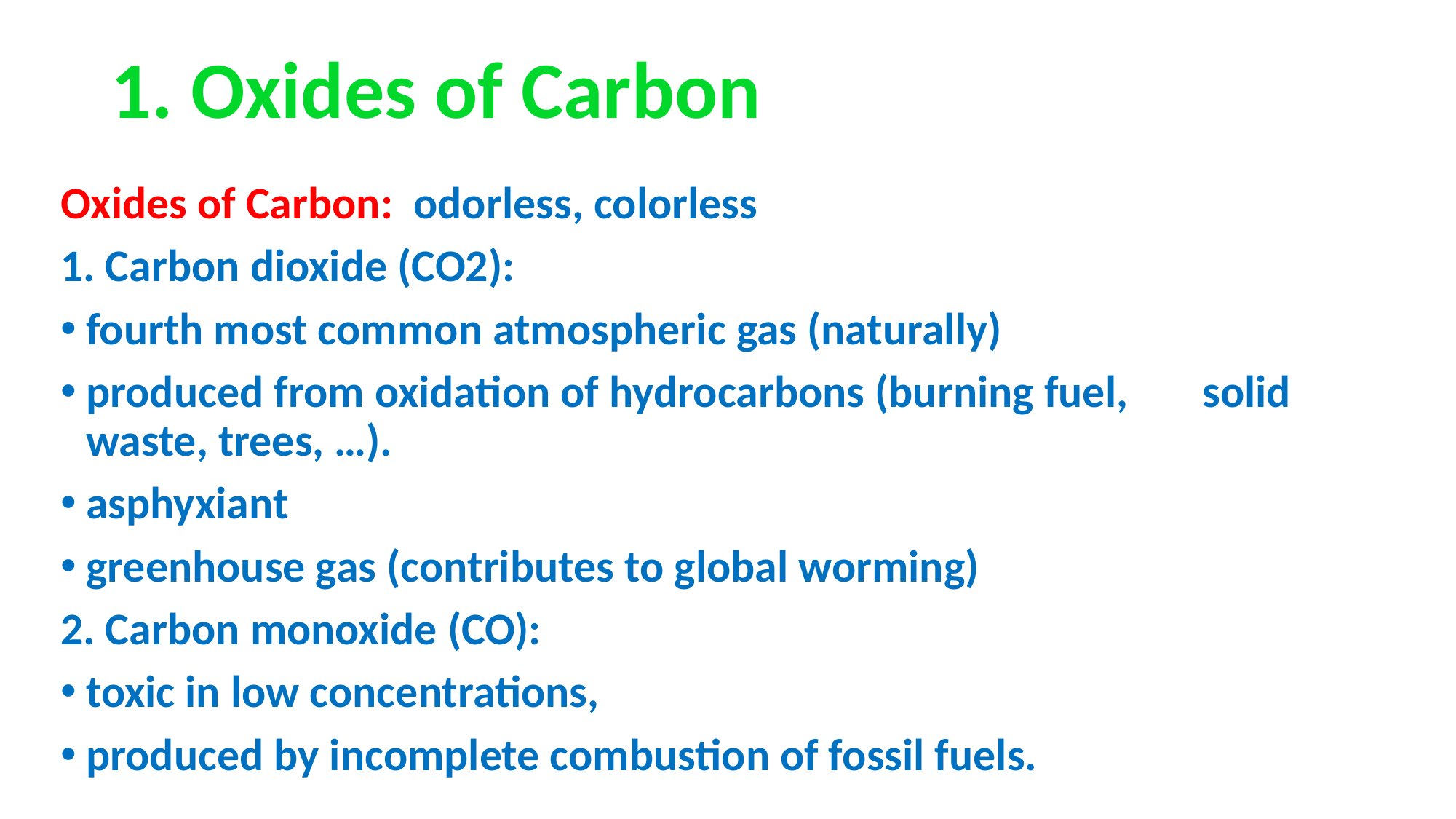

# 1. Oxides of Carbon
Oxides of Carbon:  odorless, colorless
1. Carbon dioxide (CO2):
	fourth most common atmospheric gas (naturally)
	produced from oxidation of hydrocarbons (burning fuel, 	solid waste, trees, …).
	asphyxiant
	greenhouse gas (contributes to global worming)
2. Carbon monoxide (CO):
	toxic in low concentrations,
	produced by incomplete combustion of fossil fuels.